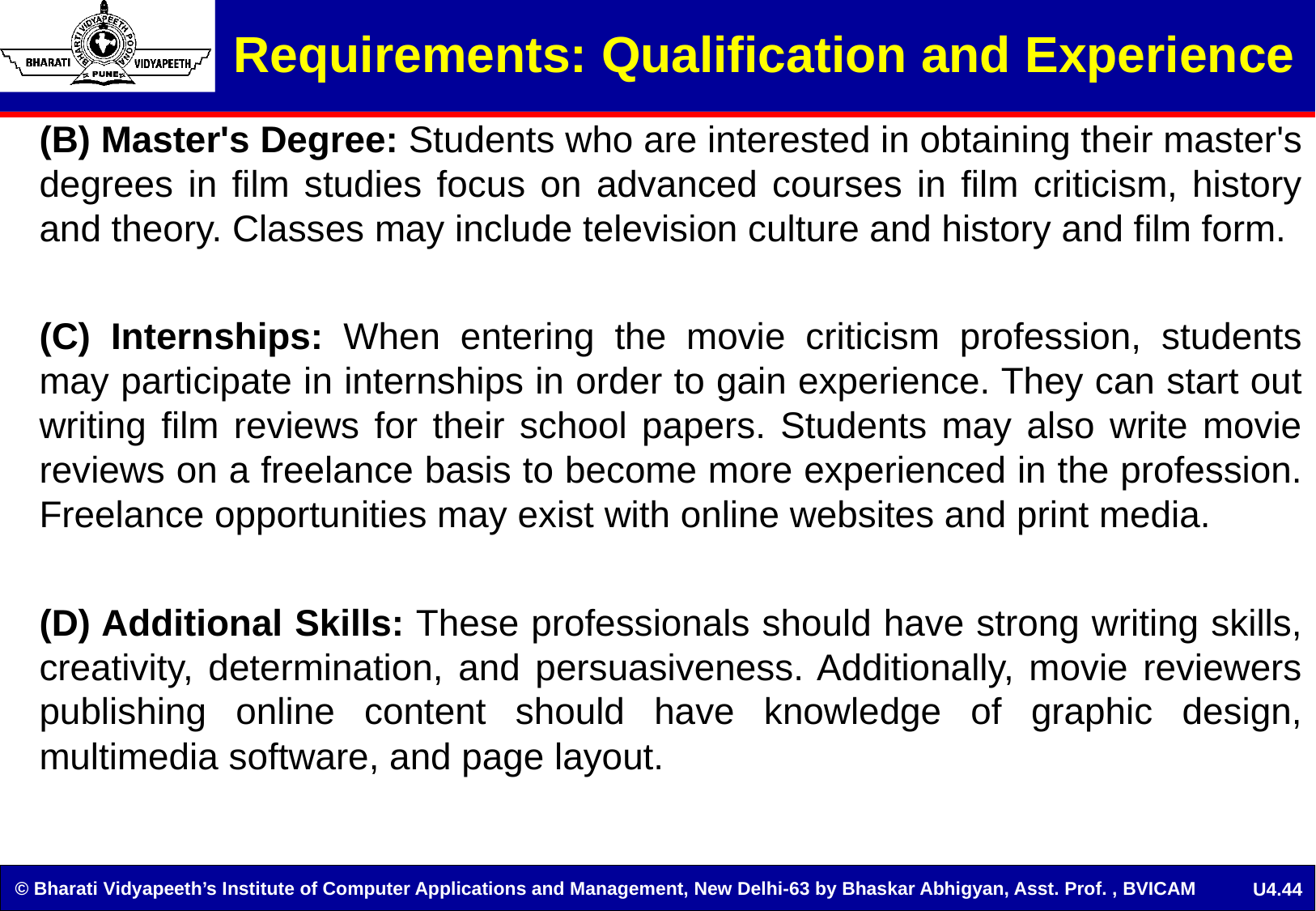

Requirements: Qualification and Experience
(B) Master's Degree: Students who are interested in obtaining their master's degrees in film studies focus on advanced courses in film criticism, history and theory. Classes may include television culture and history and film form.

(C) Internships: When entering the movie criticism profession, students may participate in internships in order to gain experience. They can start out writing film reviews for their school papers. Students may also write movie reviews on a freelance basis to become more experienced in the profession. Freelance opportunities may exist with online websites and print media.

(D) Additional Skills: These professionals should have strong writing skills, creativity, determination, and persuasiveness. Additionally, movie reviewers publishing online content should have knowledge of graphic design, multimedia software, and page layout.